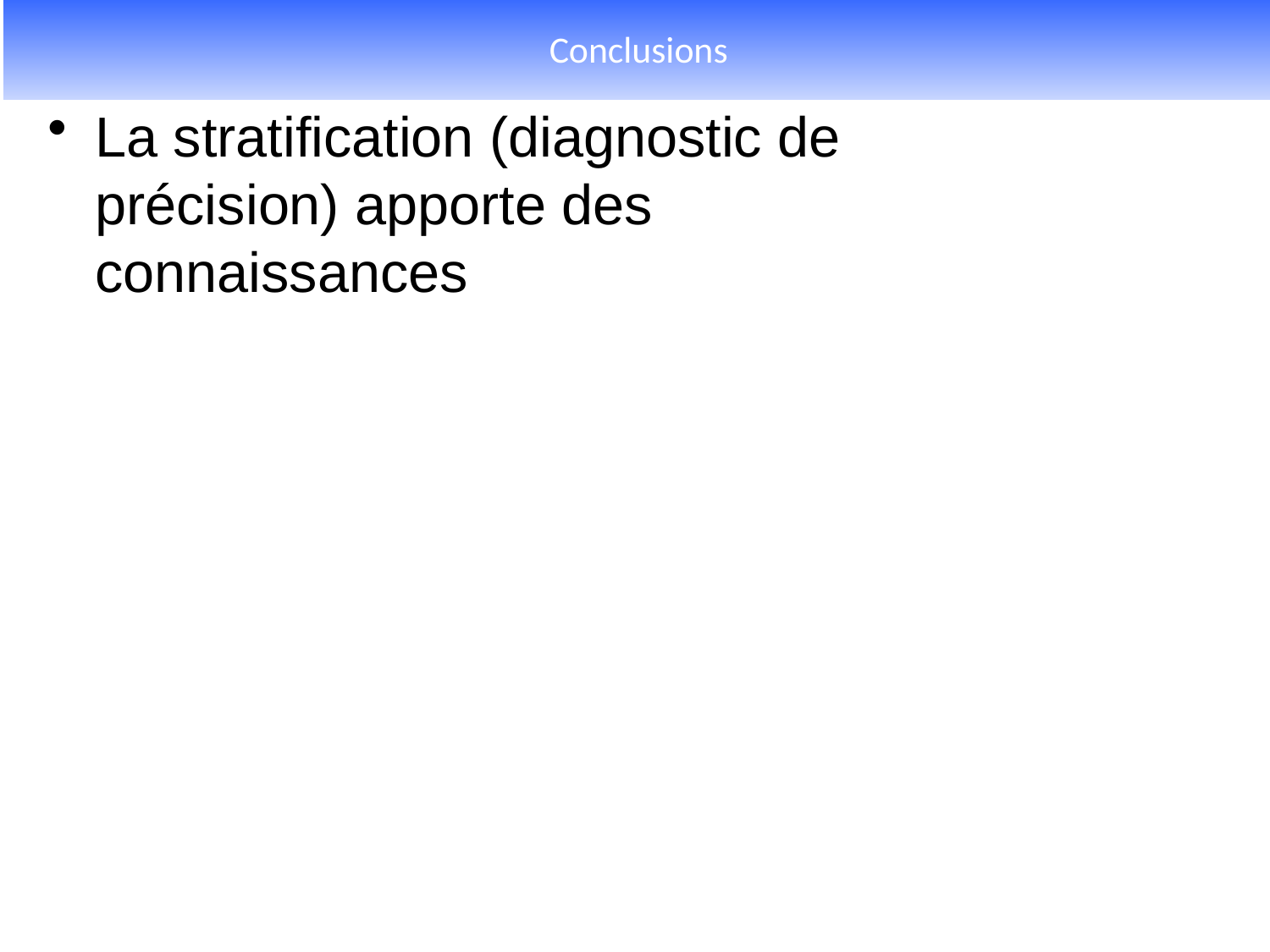

Conclusions
La stratification (diagnostic de précision) apporte des connaissances